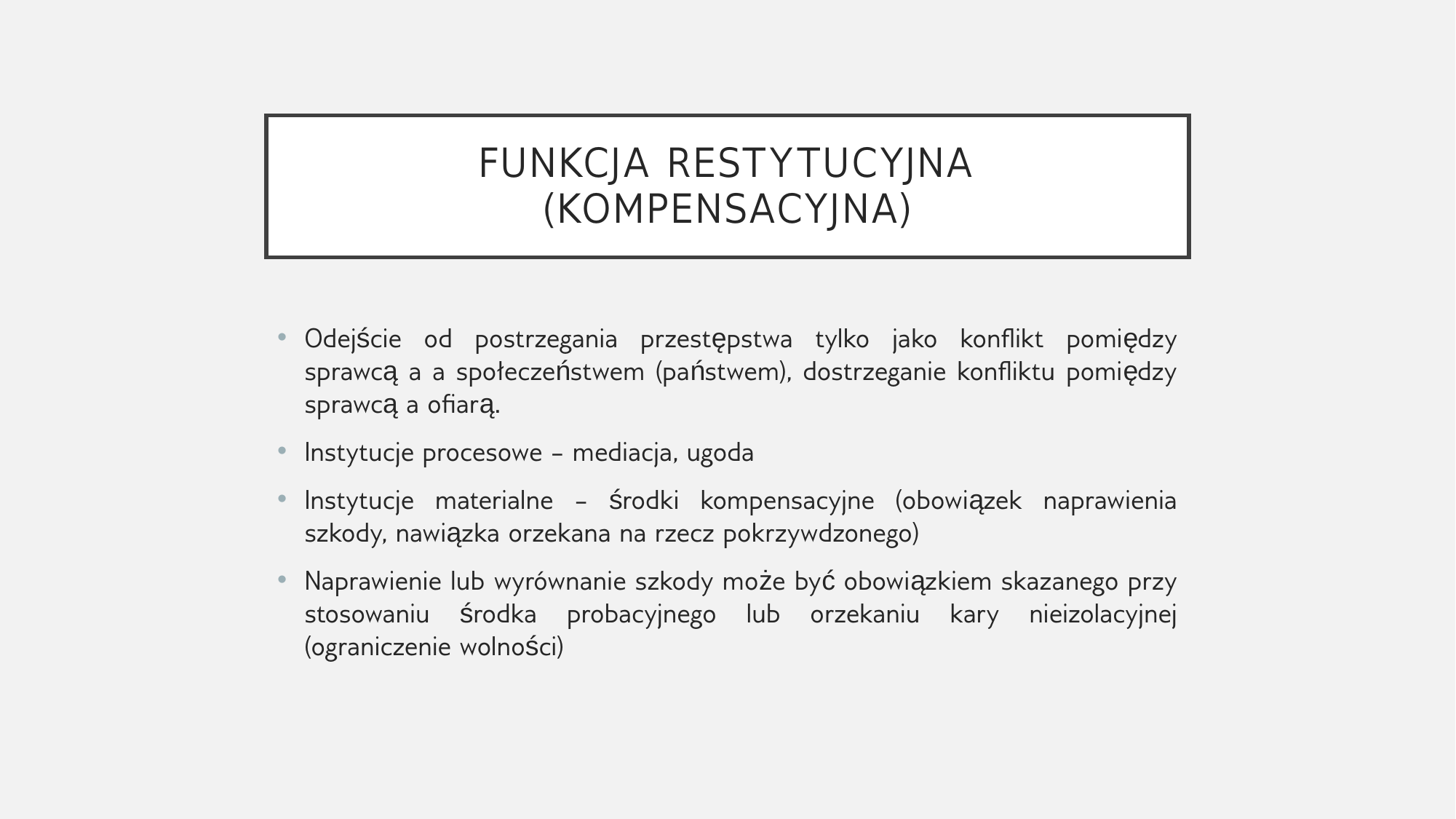

# Funkcja restytucyjna (kompensacyjna)
Odejście od postrzegania przestępstwa tylko jako konflikt pomiędzy sprawcą a a społeczeństwem (państwem), dostrzeganie konfliktu pomiędzy sprawcą a ofiarą.
Instytucje procesowe – mediacja, ugoda
Instytucje materialne – środki kompensacyjne (obowiązek naprawienia szkody, nawiązka orzekana na rzecz pokrzywdzonego)
Naprawienie lub wyrównanie szkody może być obowiązkiem skazanego przy stosowaniu środka probacyjnego lub orzekaniu kary nieizolacyjnej (ograniczenie wolności)